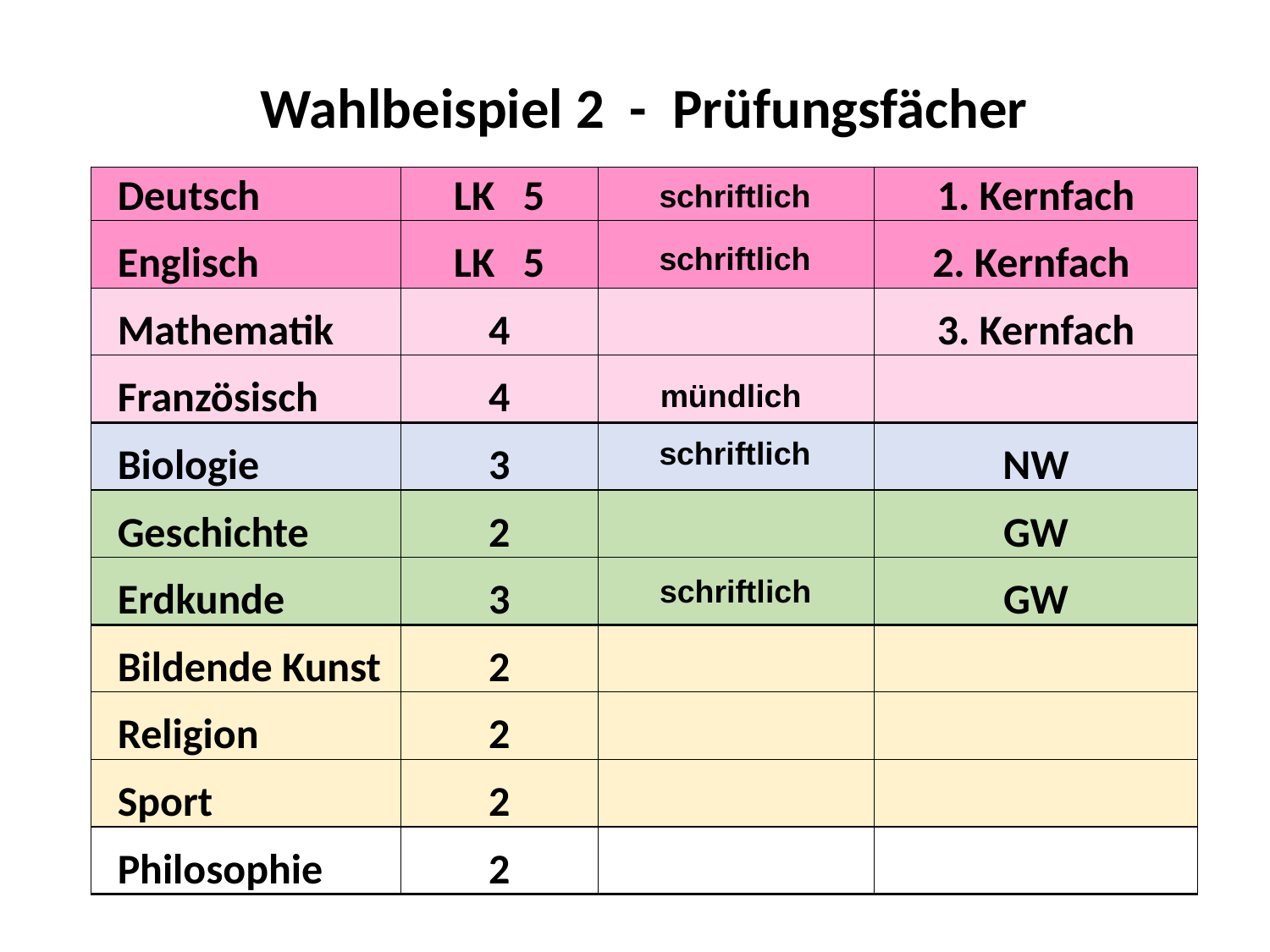

| Wahlbeispiel 2 - Prüfungsfächer |  |  |  |
| --- | --- | --- | --- |
|  |  |  |  |
| Deutsch | LK 5 |  | 1. Kernfach |
| Englisch | LK 5 |  | 2. Kernfach |
| Mathematik | 4 |  | 3. Kernfach |
| Französisch | 4 |  |  |
| Biologie | 3 |  | NW |
| Geschichte | 2 |  | GW |
| Erdkunde | 3 |  | GW |
| Bildende Kunst | 2 |  |  |
| Religion | 2 |  |  |
| Sport | 2 |  |  |
| Philosophie | 2 |  |  |
schriftlich
schriftlich
mündlich
schriftlich
schriftlich